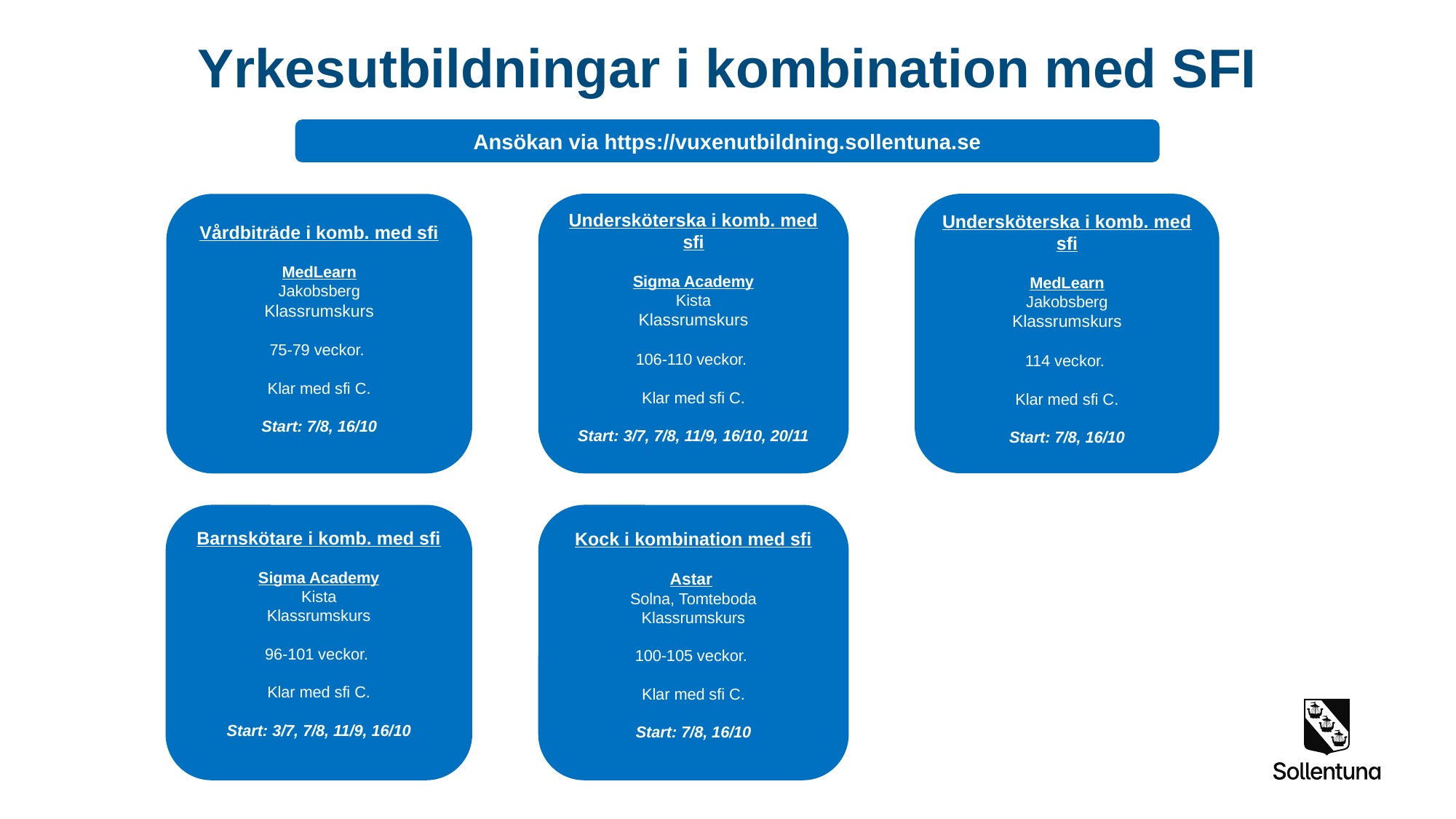

Yrkesutbildningar i kombination med SFI
Ansökan via https://vuxenutbildning.sollentuna.se

Undersköterska i komb. med sfi

Sigma Academy
Kista
Klassrumskurs

106-110 veckor.

Klar med sfi C.

Start: 3/7, 7/8, 11/9, 16/10, 20/11

Undersköterska i komb. med sfi

MedLearn
Jakobsberg
Klassrumskurs

114 veckor.

Klar med sfi C.

Start: 7/8, 16/10

Vårdbiträde i komb. med sfi

MedLearn
Jakobsberg
Klassrumskurs

75-79 veckor.

Klar med sfi C.

Start: 7/8, 16/10

Barnskötare i komb. med sfi

Sigma Academy
Kista
Klassrumskurs

96-101 veckor.

Klar med sfi C.

Start: 3/7, 7/8, 11/9, 16/10

Kock i kombination med sfi

Astar
Solna, Tomteboda
Klassrumskurs

100-105 veckor.

Klar med sfi C.

Start: 7/8, 16/10